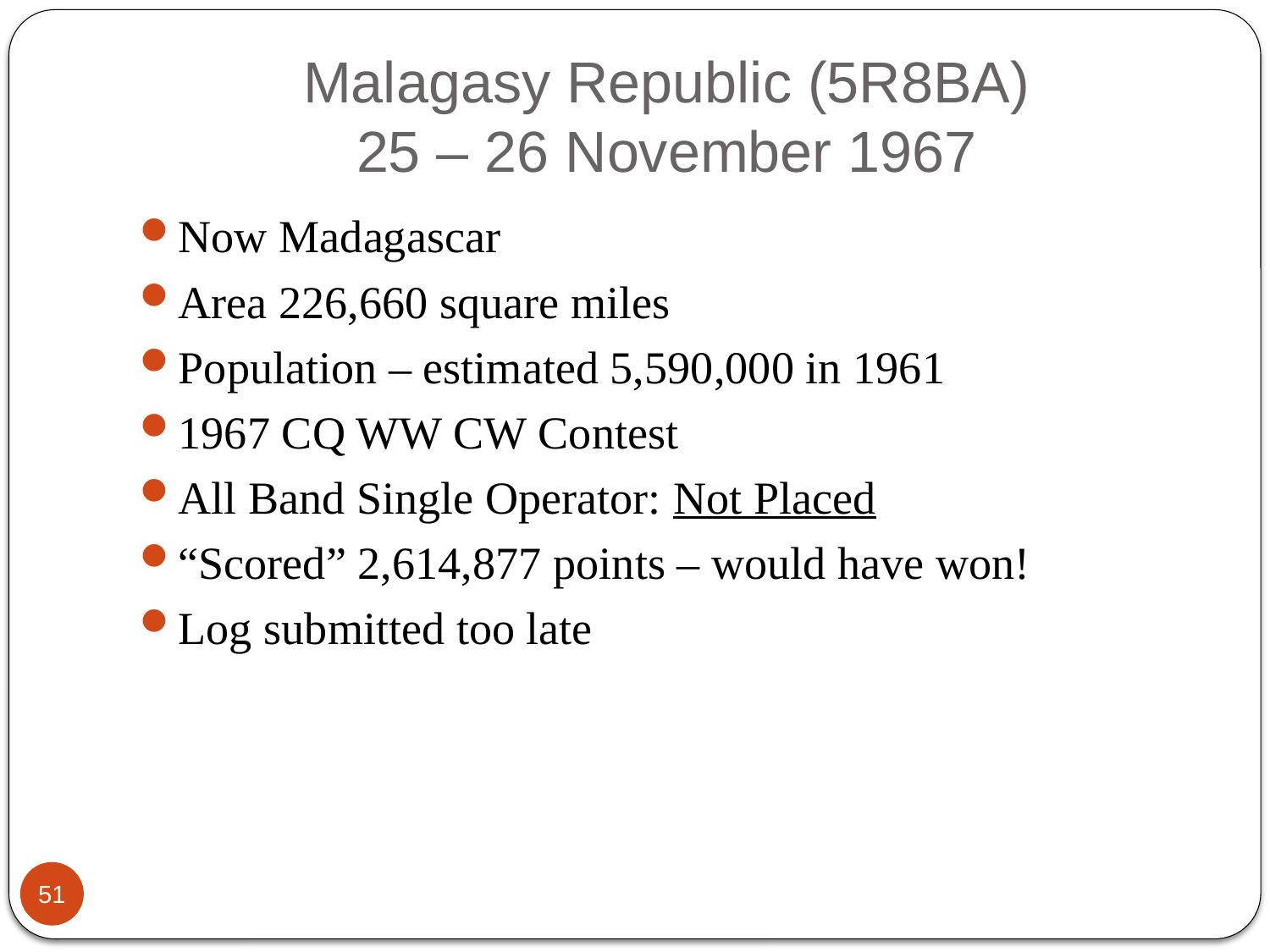

# Malagasy Republic (5R8BA) 25 – 26 November 1967
Now Madagascar
Area 226,660 square miles
Population – estimated 5,590,000 in 1961
1967 CQ WW CW Contest
All Band Single Operator: Not Placed
“Scored” 2,614,877 points – would have won!
Log submitted too late
51